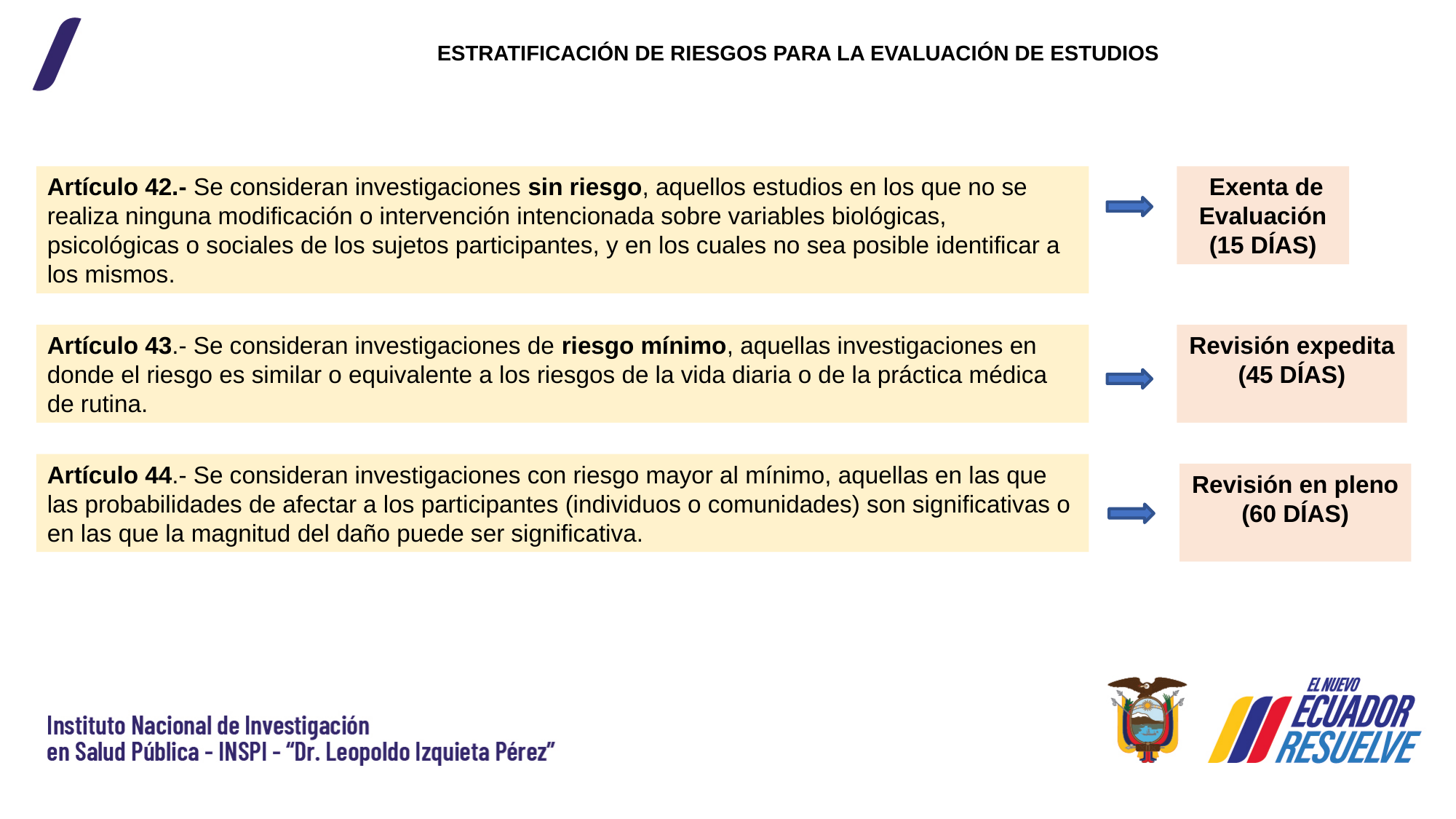

ESTRATIFICACIÓN DE RIESGOS PARA LA EVALUACIÓN DE ESTUDIOS
 Exenta de
Evaluación (15 DÍAS)
Artículo 42.- Se consideran investigaciones sin riesgo, aquellos estudios en los que no se realiza ninguna modificación o intervención intencionada sobre variables biológicas, psicológicas o sociales de los sujetos participantes, y en los cuales no sea posible identificar a los mismos.

Artículo 43.- Se consideran investigaciones de riesgo mínimo, aquellas investigaciones en donde el riesgo es similar o equivalente a los riesgos de la vida diaria o de la práctica médica de rutina.
Revisión expedita (45 DÍAS)

Artículo 44.- Se consideran investigaciones con riesgo mayor al mínimo, aquellas en las que las probabilidades de afectar a los participantes (individuos o comunidades) son significativas o en las que la magnitud del daño puede ser significativa.
Revisión en pleno (60 DÍAS)